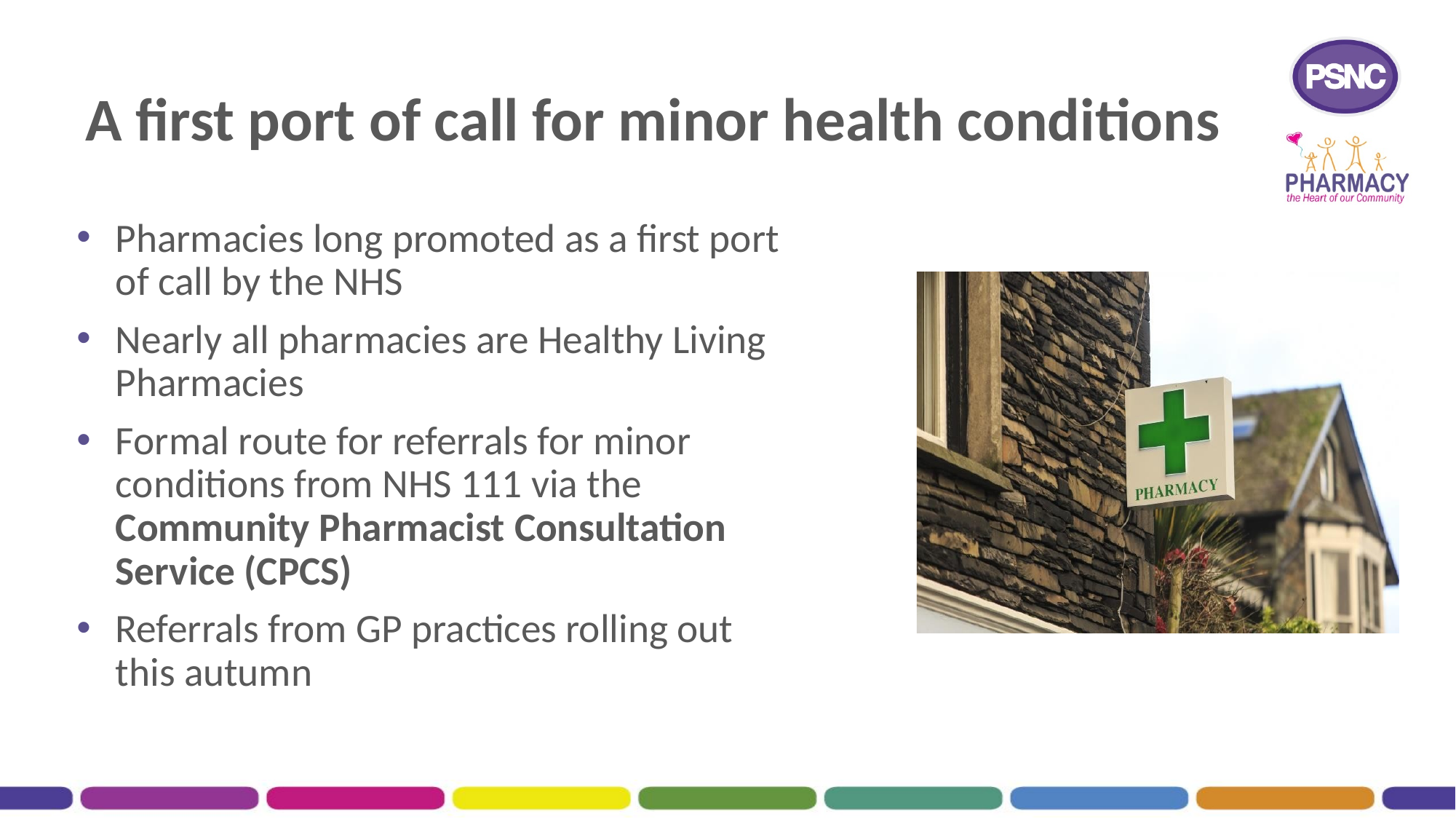

# A first port of call for minor health conditions
Pharmacies long promoted as a first port of call by the NHS
Nearly all pharmacies are Healthy Living Pharmacies
Formal route for referrals for minor conditions from NHS 111 via the Community Pharmacist Consultation Service (CPCS)
Referrals from GP practices rolling out this autumn